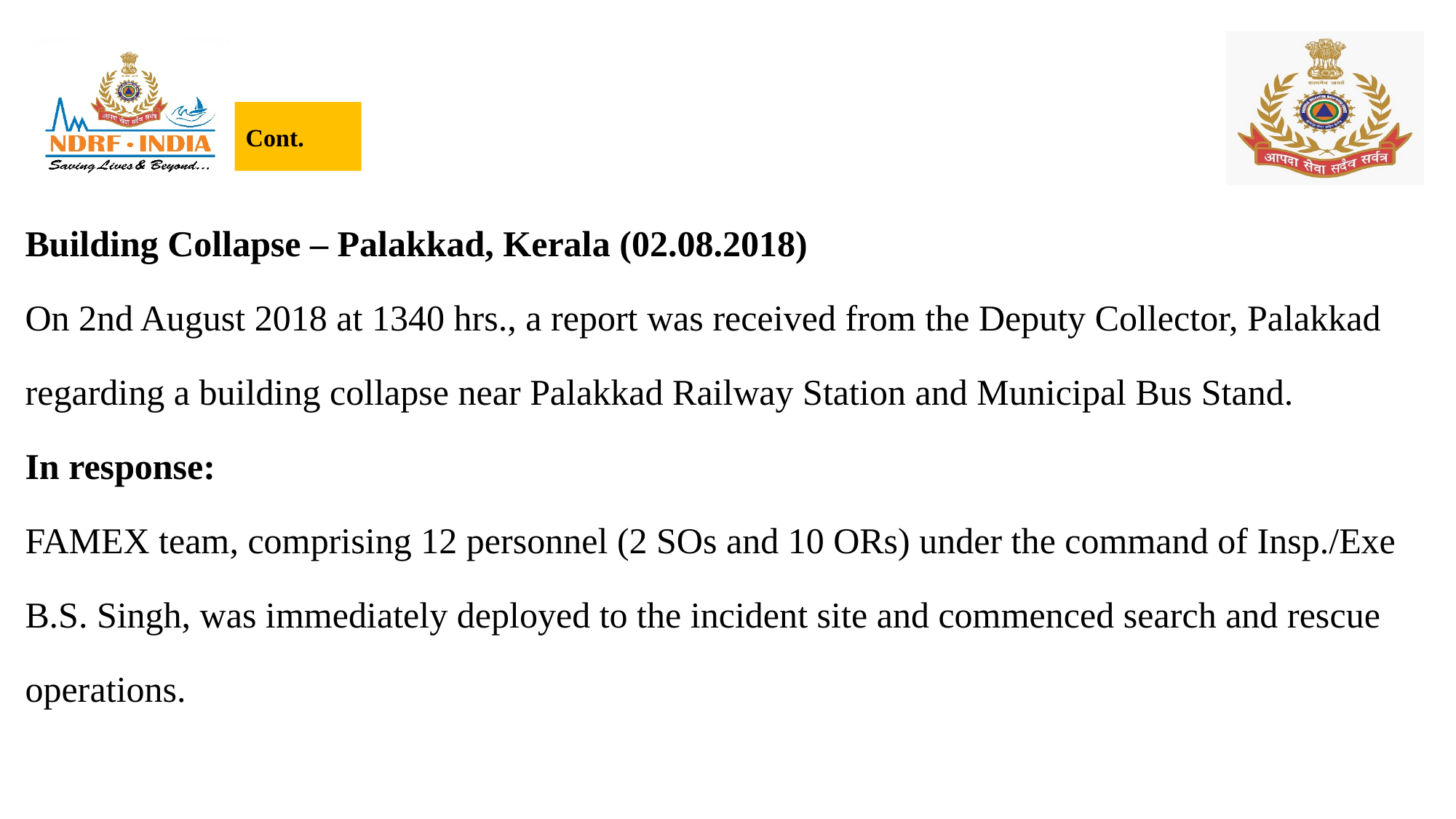

Cont.
Building Collapse – Palakkad, Kerala (02.08.2018)
On 2nd August 2018 at 1340 hrs., a report was received from the Deputy Collector, Palakkad regarding a building collapse near Palakkad Railway Station and Municipal Bus Stand.
In response:
FAMEX team, comprising 12 personnel (2 SOs and 10 ORs) under the command of Insp./Exe B.S. Singh, was immediately deployed to the incident site and commenced search and rescue operations.